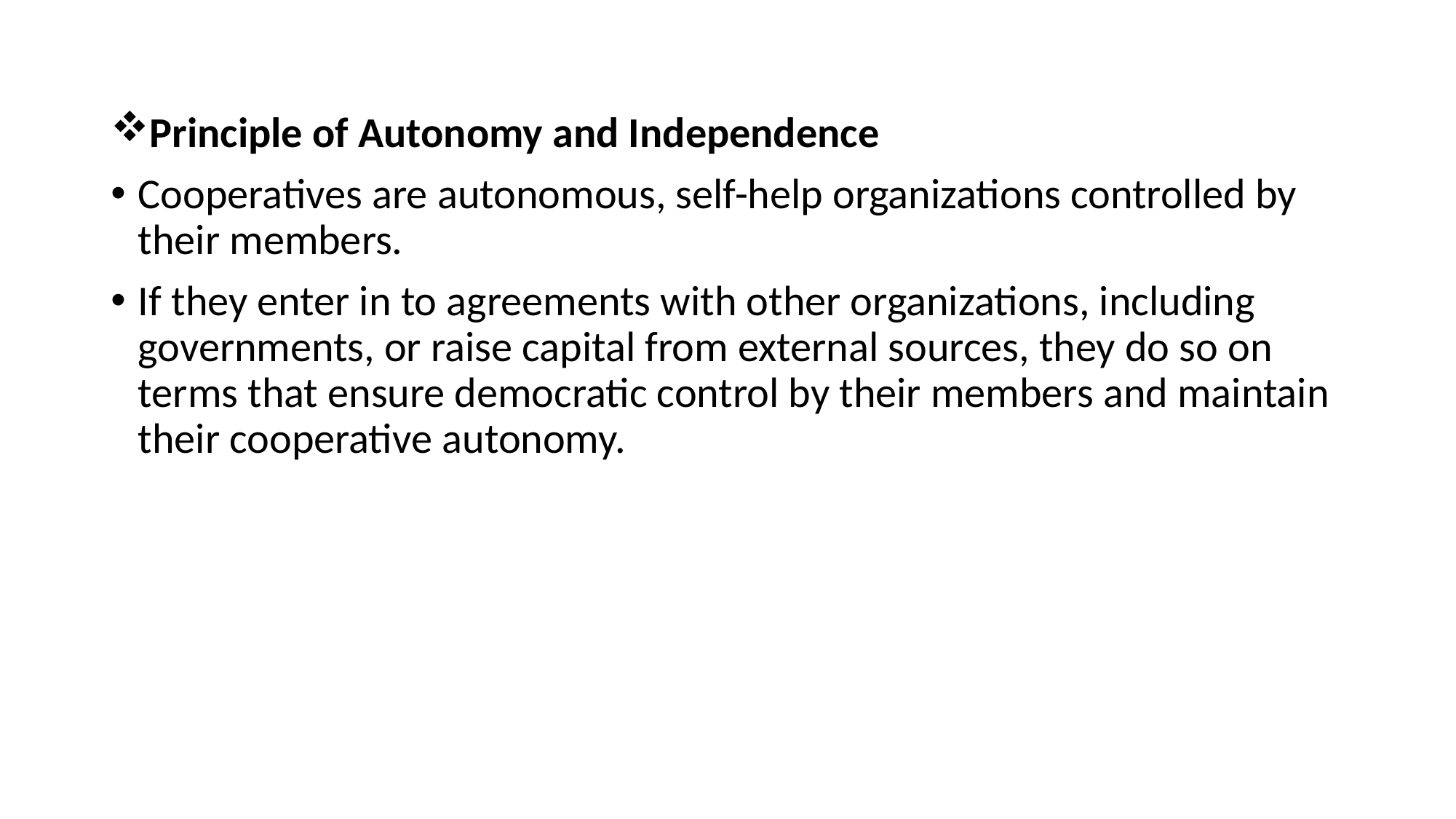

Principle of Autonomy and Independence
Cooperatives are autonomous, self-help organizations controlled by their members.
If they enter in to agreements with other organizations, including governments, or raise capital from external sources, they do so on terms that ensure democratic control by their members and maintain their cooperative autonomy.